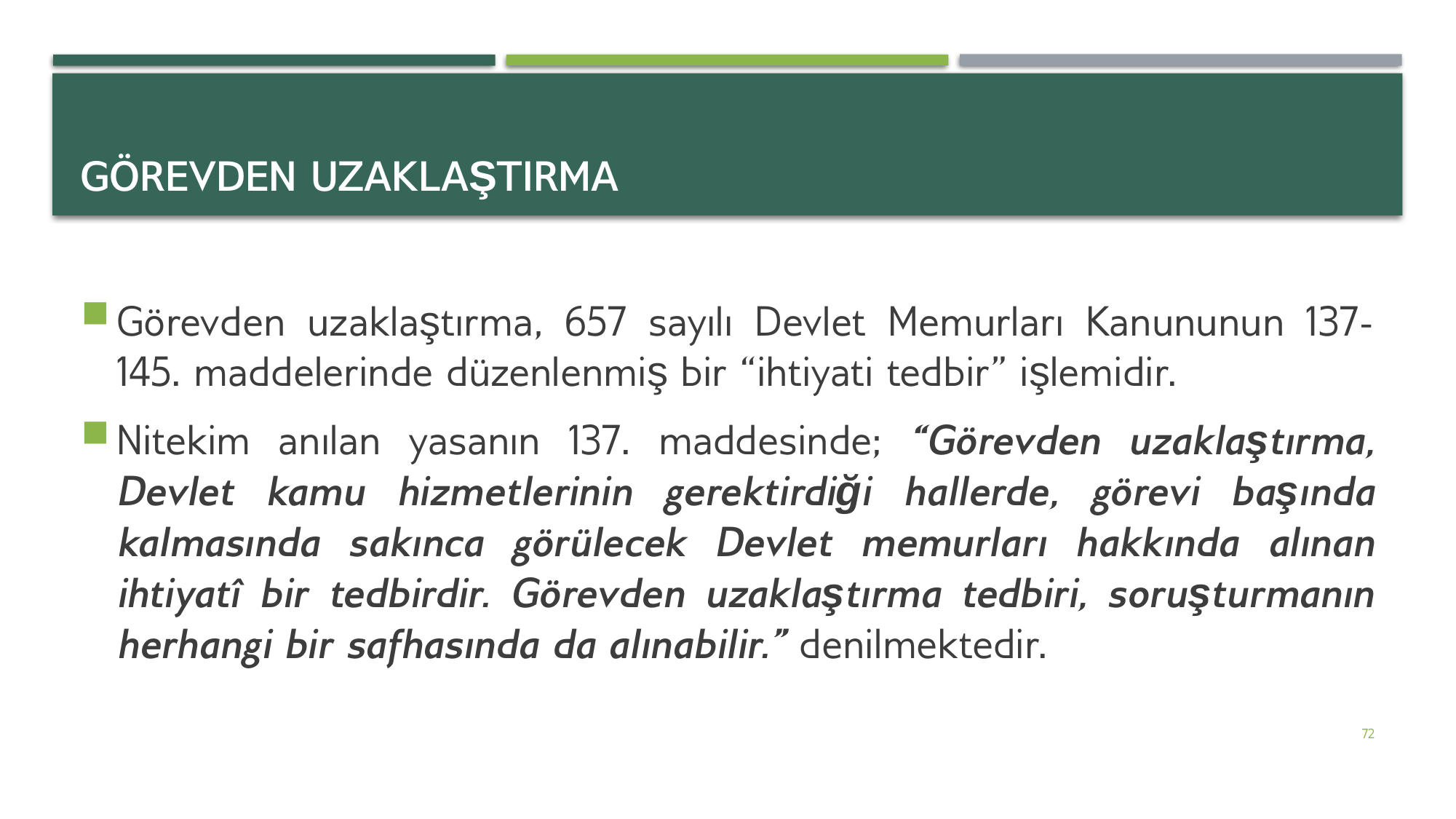

# GÖREVDEN UZAKLAŞTIRMA
Görevden uzaklaştırma, 657 sayılı Devlet Memurları Kanununun 137-145. maddelerinde düzenlenmiş bir “ihtiyati tedbir” işlemidir.
Nitekim anılan yasanın 137. maddesinde; “Görevden uzaklaştırma, Devlet kamu hizmetlerinin gerektirdi­ği hallerde, görevi başında kalmasında sakınca görülecek Devlet memurları hak­kında alınan ihtiyatî bir tedbirdir. Görevden uzaklaştırma tedbiri, soruşturmanın herhangi bir safhasında da alınabilir.” denilmektedir.
72